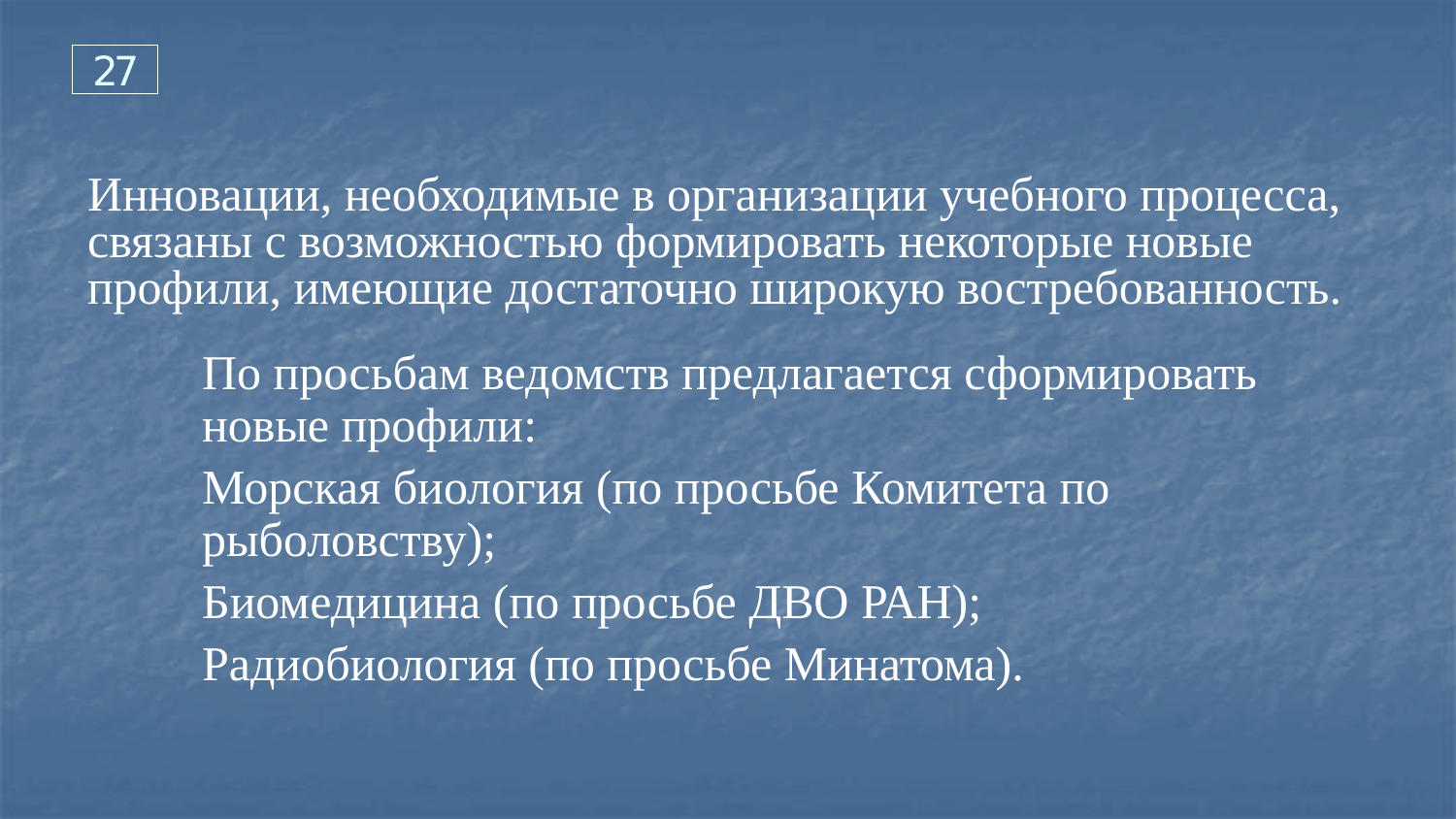

27
Инновации, необходимые в организации учебного процесса, связаны с возможностью формировать некоторые новые профили, имеющие достаточно широкую востребованность.
По просьбам ведомств предлагается сформировать новые профили:
Морская биология (по просьбе Комитета по рыболовству);
Биомедицина (по просьбе ДВО РАН);
Радиобиология (по просьбе Минатома).